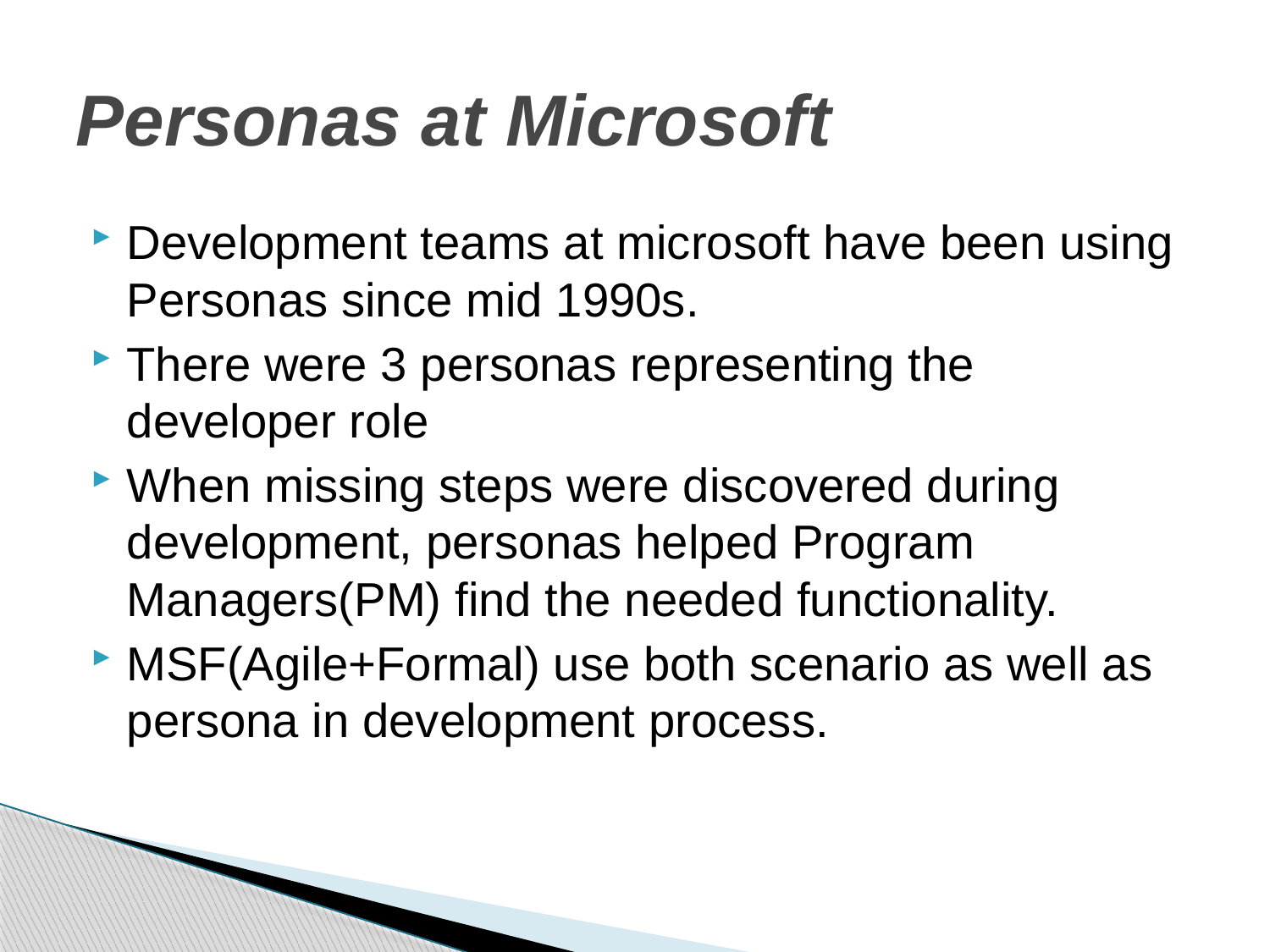

# Personas at Microsoft
Development teams at microsoft have been using Personas since mid 1990s.
There were 3 personas representing the developer role
When missing steps were discovered during development, personas helped Program Managers(PM) find the needed functionality.
MSF(Agile+Formal) use both scenario as well as persona in development process.